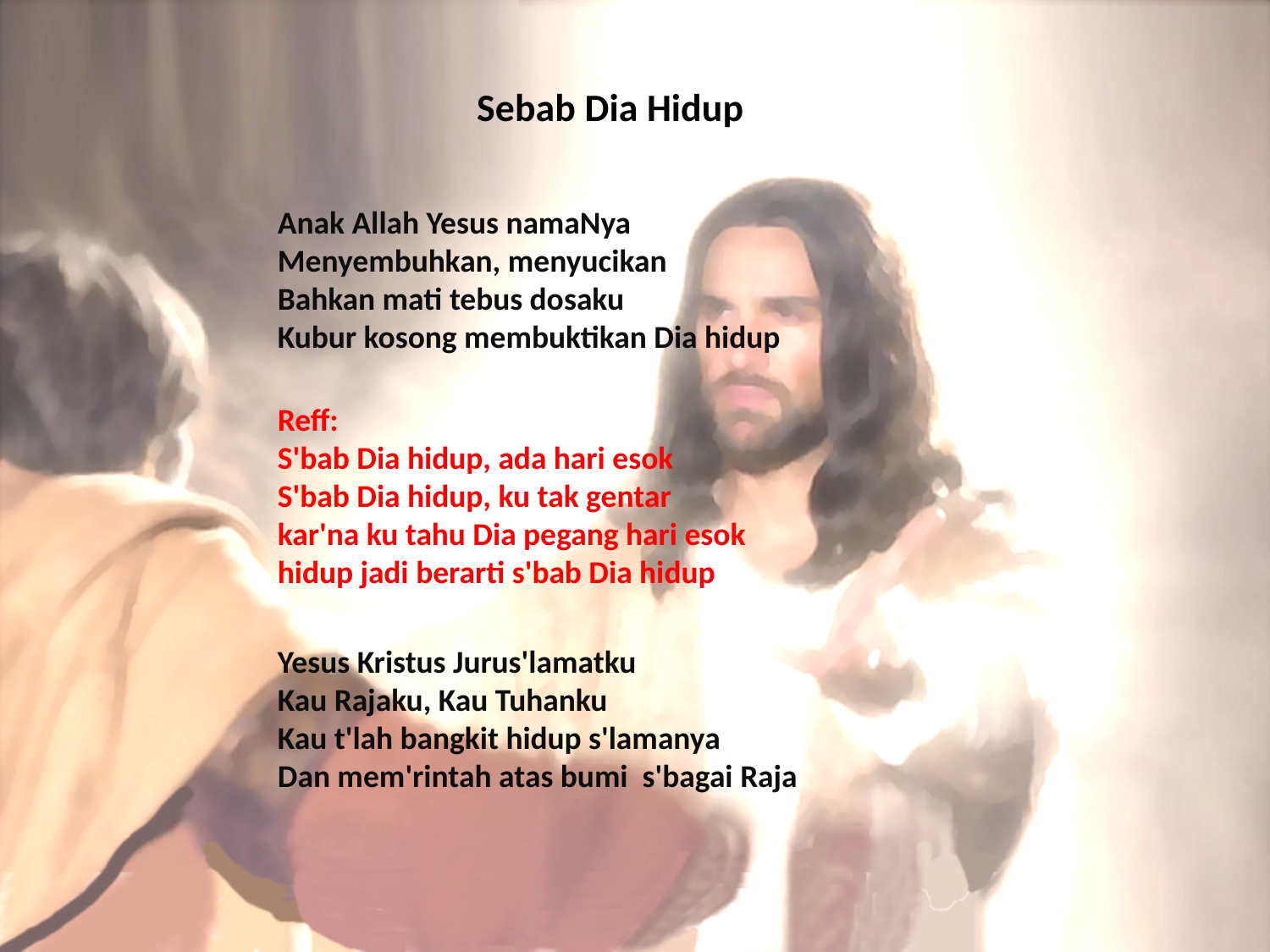

# Sebab Dia Hidup
Anak Allah Yesus namaNya
Menyembuhkan, menyucikan
Bahkan mati tebus dosaku
Kubur kosong membuktikan Dia hidup
Reff:
S'bab Dia hidup, ada hari esok
S'bab Dia hidup, ku tak gentar
kar'na ku tahu Dia pegang hari esok
hidup jadi berarti s'bab Dia hidup

Yesus Kristus Jurus'lamatku
Kau Rajaku, Kau Tuhanku
Kau t'lah bangkit hidup s'lamanya
Dan mem'rintah atas bumi  s'bagai Raja